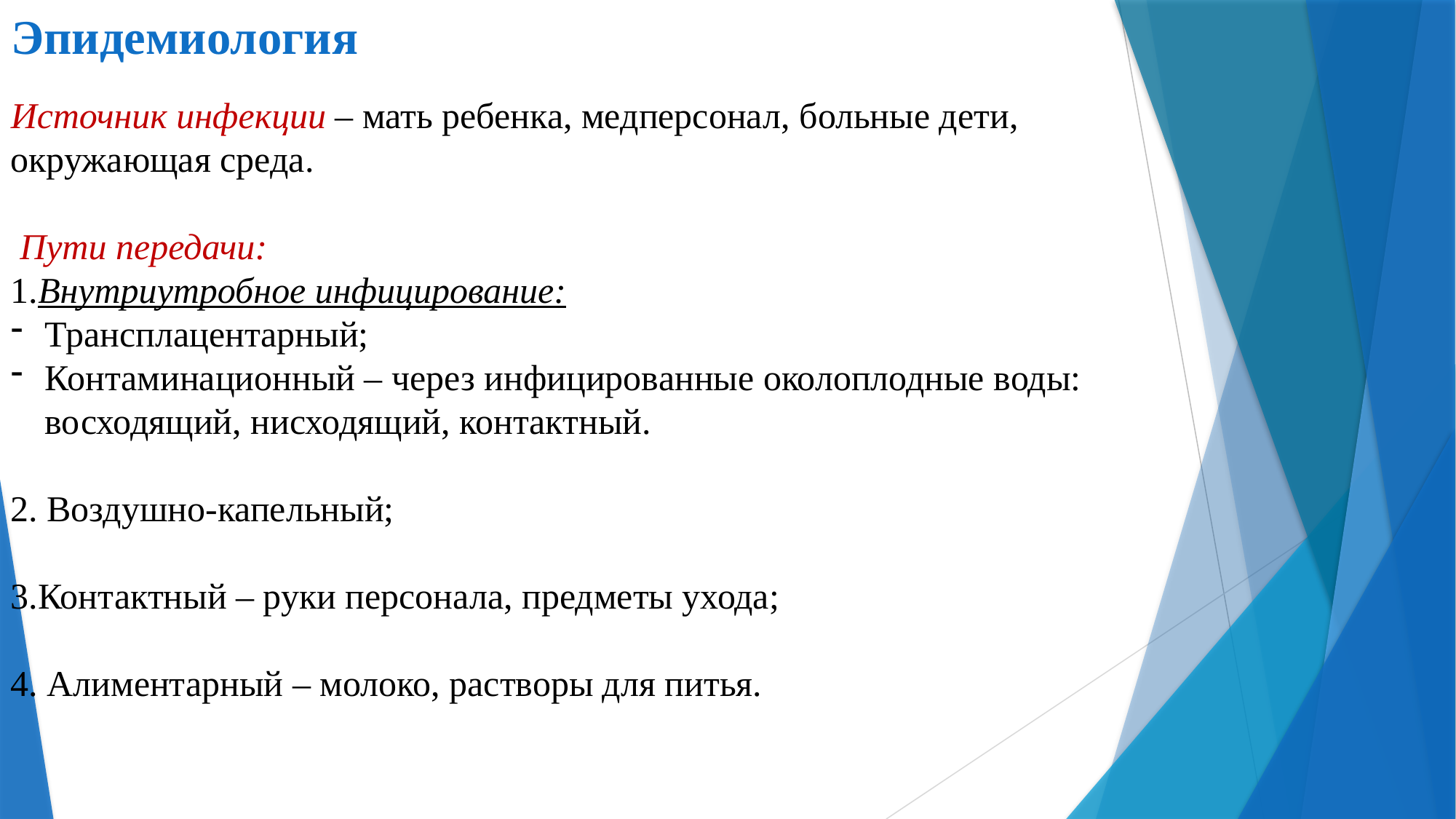

# Эпидемиология
Источник инфекции – мать ребенка, медперсонал, больные дети, окружающая среда.

 Пути передачи:
1.Внутриутробное инфицирование:
Трансплацентарный;
Контаминационный – через инфицированные околоплодные воды: восходящий, нисходящий, контактный.

2. Воздушно-капельный;

3.Контактный – руки персонала, предметы ухода;

4. Алиментарный – молоко, растворы для питья.